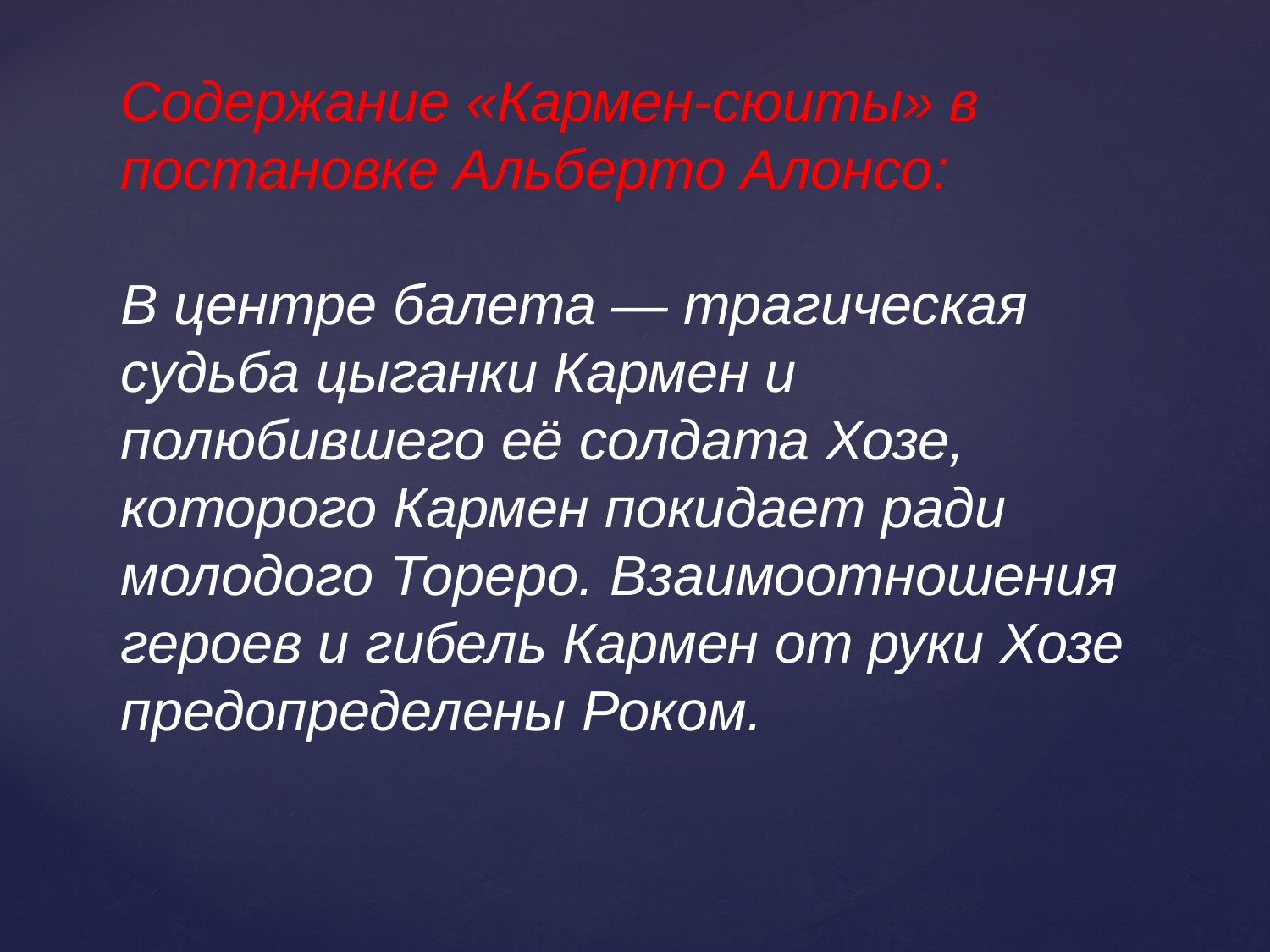

# Содержание «Кармен-сюиты» в постановке Альберто Алонсо: В центре балета — трагическая судьба цыганки Кармен и полюбившего её солдата Хозе, которого Кармен покидает ради молодого Тореро. Взаимоотношения героев и гибель Кармен от руки Хозе предопределены Роком.